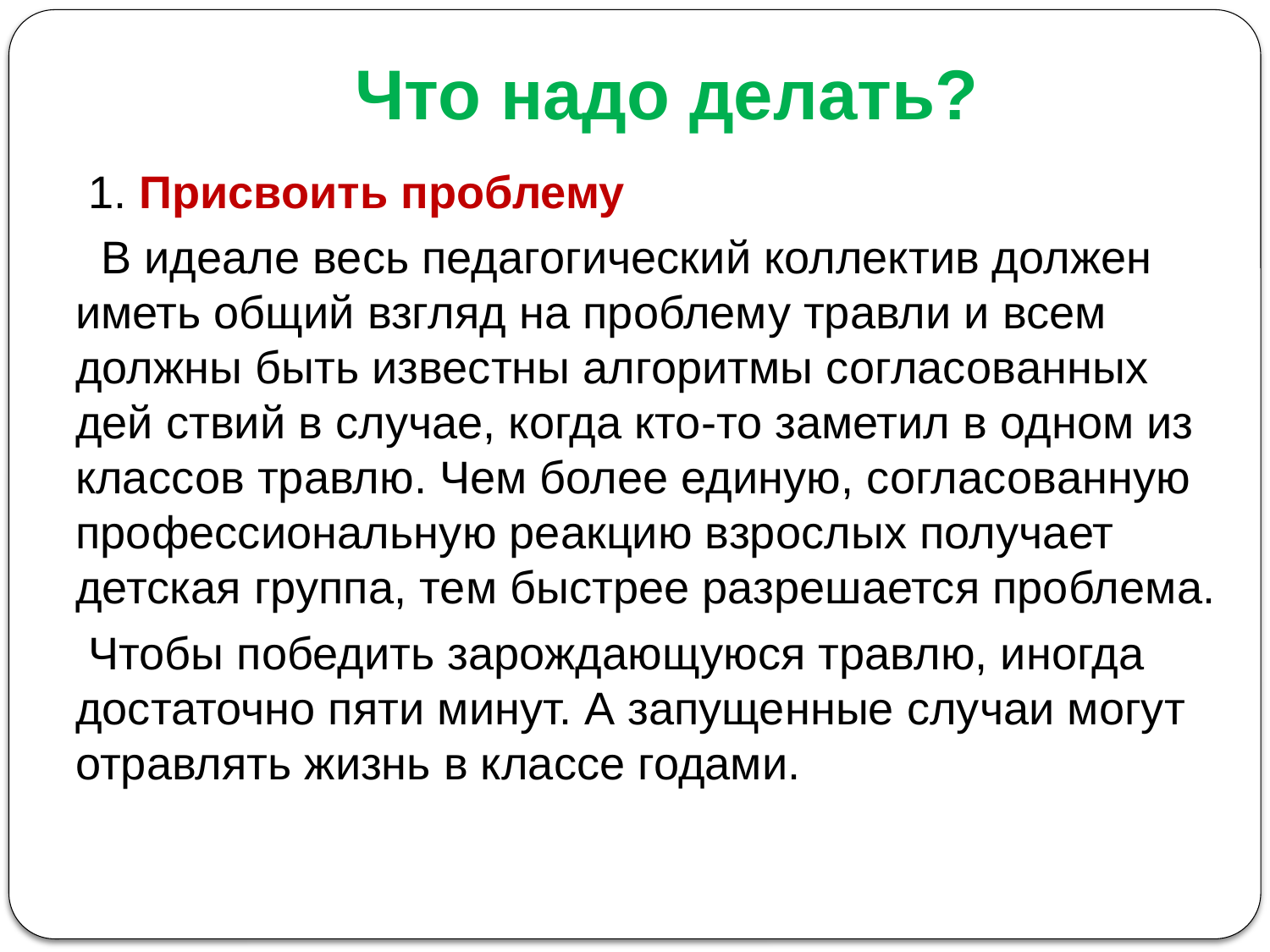

# Что надо делать?
    1. Присвоить проблему
     В идеале весь педагогический коллектив должен иметь общий взгляд на проблему травли и всем должны быть известны алгоритмы согласованных дей ствий в случае, когда кто-то заметил в одном из классов травлю. Чем более единую, согласованную профессиональную реакцию взрослых получает детская группа, тем быстрее разрешается проблема.
    Чтобы победить зарождающуюся травлю, иногда достаточно пяти минут. А запущенные случаи могут отравлять жизнь в классе годами.